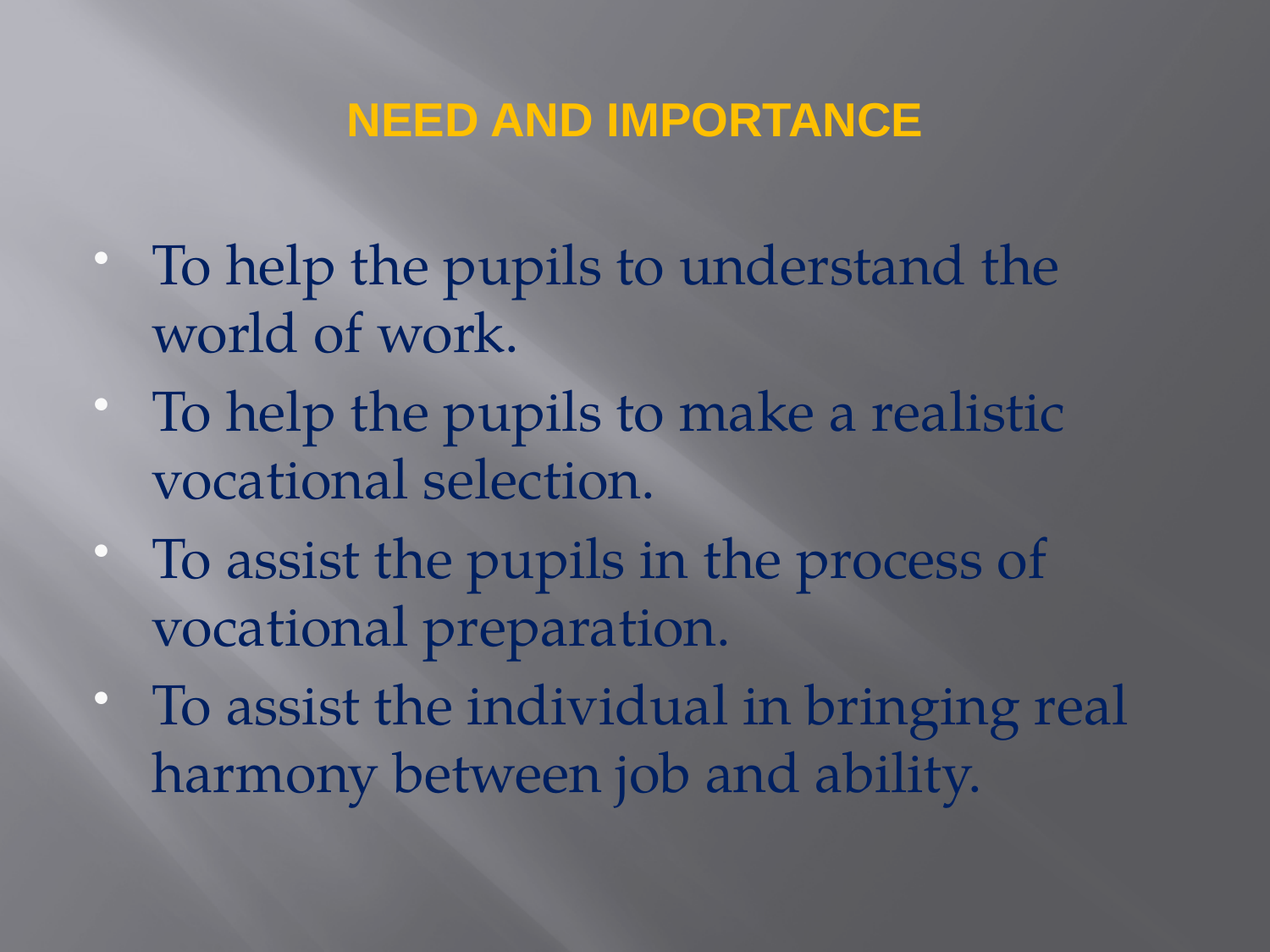

# NEED AND IMPORTANCE
To help the pupils to understand the world of work.
To help the pupils to make a realistic vocational selection.
To assist the pupils in the process of vocational preparation.
To assist the individual in bringing real harmony between job and ability.